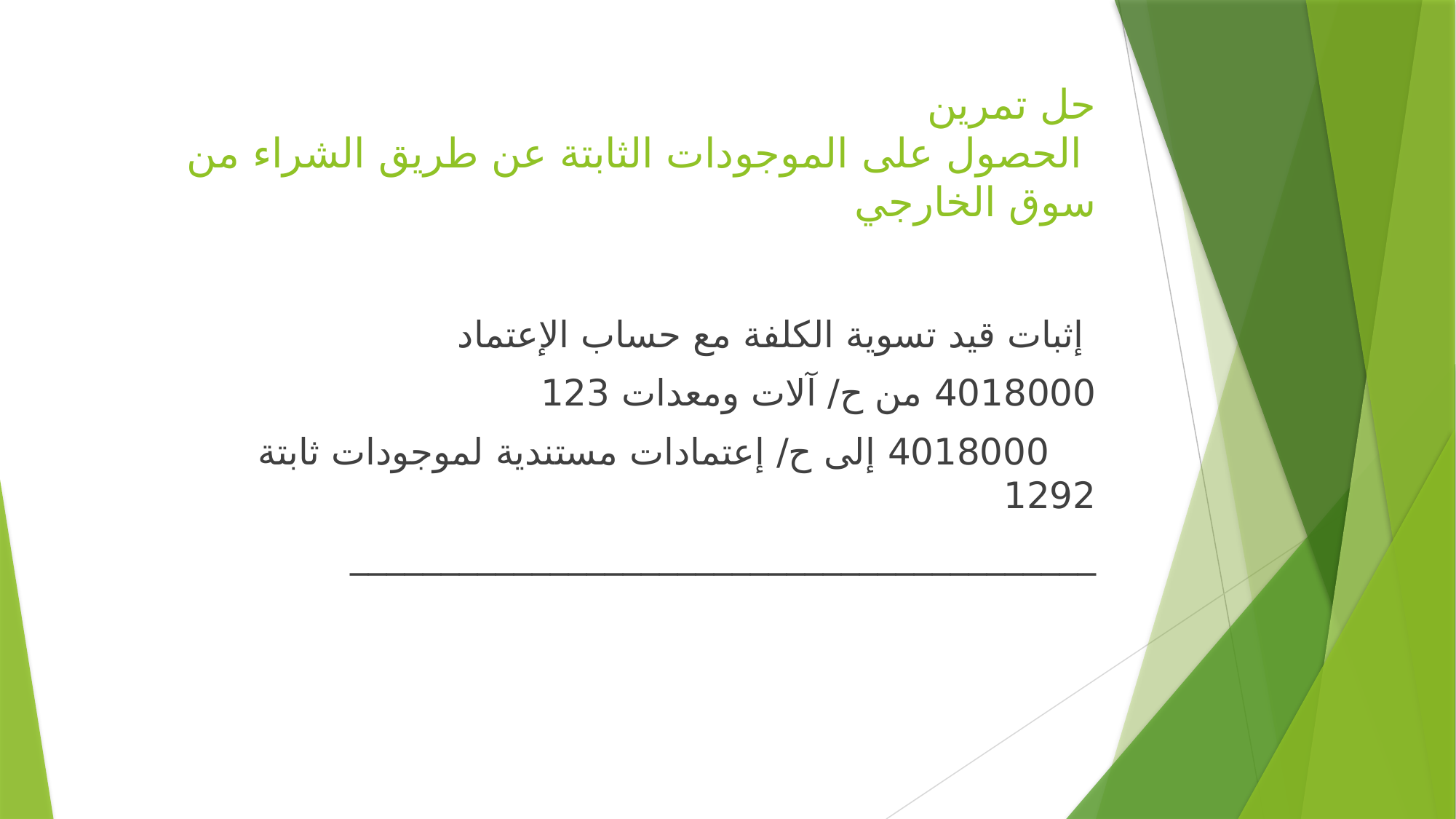

# حل تمرين الحصول على الموجودات الثابتة عن طريق الشراء من سوق الخارجي
 إثبات قيد تسوية الكلفة مع حساب الإعتماد
4018000 من ح/ آلات ومعدات 123
    4018000 إلى ح/ إعتمادات مستندية لموجودات ثابتة  1292
_________________________________________